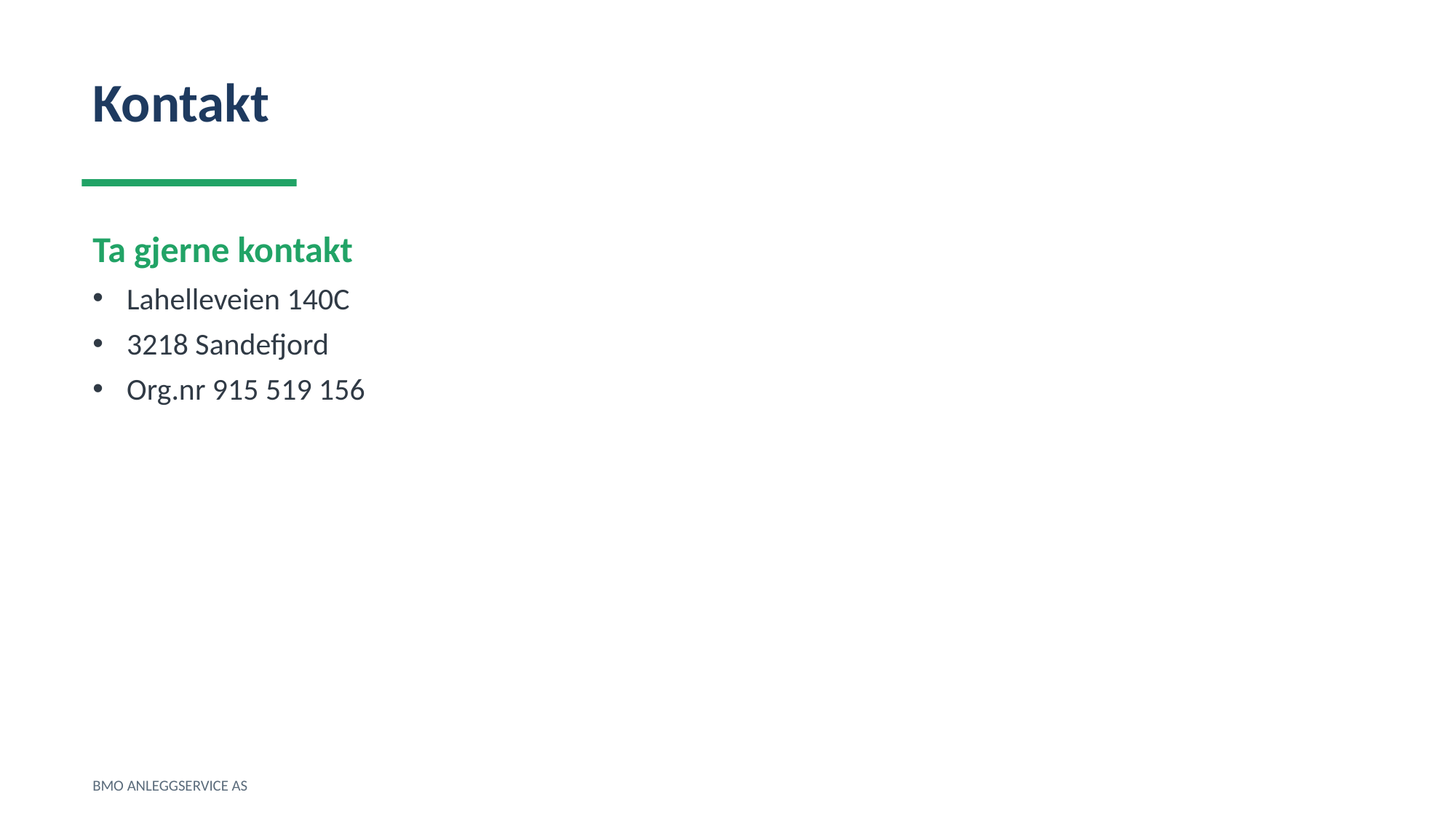

Kontakt

Ta gjerne kontakt
Lahelleveien 140C
3218 Sandefjord
Org.nr 915 519 156
BMO ANLEGGSERVICE AS